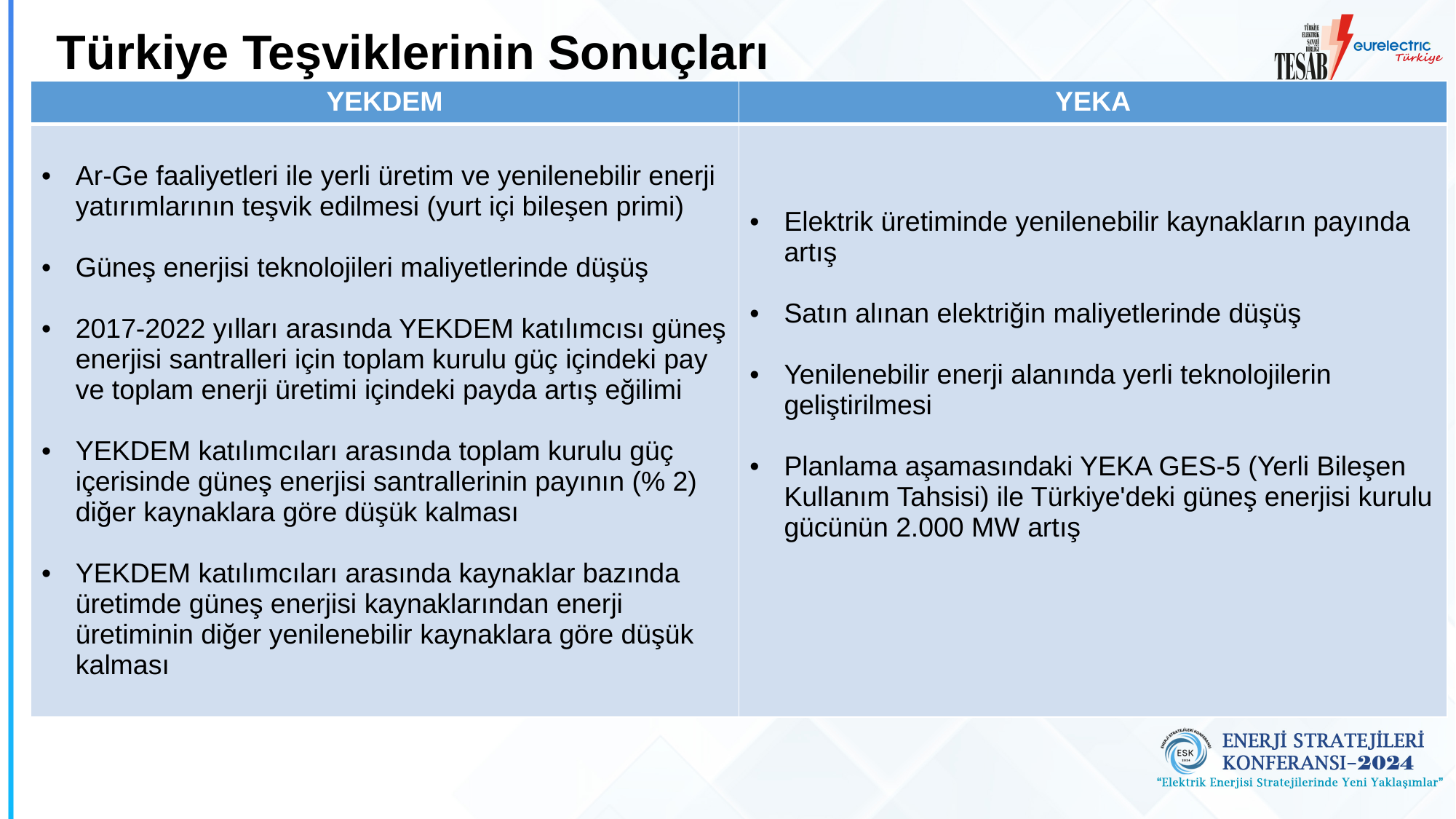

# Türkiye Teşviklerinin Sonuçları
| YEKDEM | YEKA |
| --- | --- |
| Ar-Ge faaliyetleri ile yerli üretim ve yenilenebilir enerji yatırımlarının teşvik edilmesi (yurt içi bileşen primi) Güneş enerjisi teknolojileri maliyetlerinde düşüş 2017-2022 yılları arasında YEKDEM katılımcısı güneş enerjisi santralleri için toplam kurulu güç içindeki pay ve toplam enerji üretimi içindeki payda artış eğilimi YEKDEM katılımcıları arasında toplam kurulu güç içerisinde güneş enerjisi santrallerinin payının (% 2) diğer kaynaklara göre düşük kalması YEKDEM katılımcıları arasında kaynaklar bazında üretimde güneş enerjisi kaynaklarından enerji üretiminin diğer yenilenebilir kaynaklara göre düşük kalması | Elektrik üretiminde yenilenebilir kaynakların payında artış Satın alınan elektriğin maliyetlerinde düşüş Yenilenebilir enerji alanında yerli teknolojilerin geliştirilmesi Planlama aşamasındaki YEKA GES-5 (Yerli Bileşen Kullanım Tahsisi) ile Türkiye'deki güneş enerjisi kurulu gücünün 2.000 MW artış |